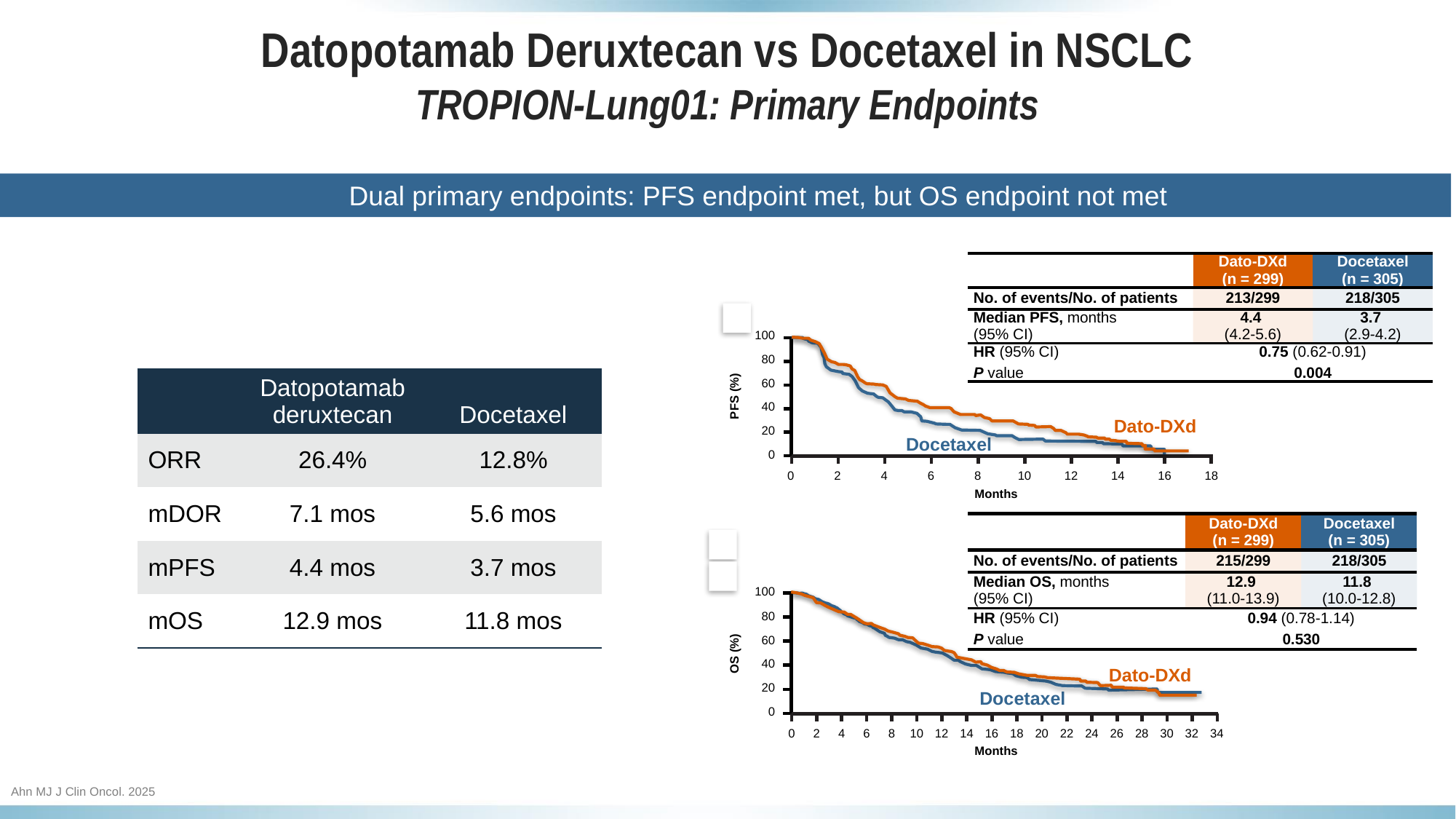

# Datopotamab Deruxtecan vs Docetaxel in NSCLC TROPION-Lung01: Primary Endpoints
Dual primary endpoints: PFS endpoint met, but OS endpoint not met
|  | Dato-DXd (n = 299) | Docetaxel (n = 305) |
| --- | --- | --- |
| No. of events/No. of patients | 213/299 | 218/305 |
| Median PFS, months (95% CI) | 4.4 (4.2-5.6) | 3.7 (2.9-4.2) |
| HR (95% CI) P value | 0.75 (0.62-0.91) 0.004 |  |

100
80
60
40
20
0

|  | Datopotamab deruxtecan | Docetaxel |
| --- | --- | --- |
| ORR | 26.4% | 12.8% |
| mDOR | 7.1 mos | 5.6 mos |
| mPFS | 4.4 mos | 3.7 mos |
| mOS | 12.9 mos | 11.8 mos |
PFS (%)
Dato-DXd
Docetaxel
2
4
6
8
10
12
14
16
18
0
Months
|  | Dato-DXd (n = 299) | Docetaxel (n = 305) |
| --- | --- | --- |
| No. of events/No. of patients | 215/299 | 218/305 |
| Median OS, months (95% CI) | 12.9 (11.0-13.9) | 11.8 (10.0-12.8) |
| HR (95% CI) P value | 0.94 (0.78-1.14) 0.530 |  |

100
80
60
40
20
0

OS (%)
Dato-DXd
Docetaxel
2
4
6
8
10
12
14
16
18
20
22
24
26
28
30
32
34
0
Months
Ahn MJ J Clin Oncol. 2025